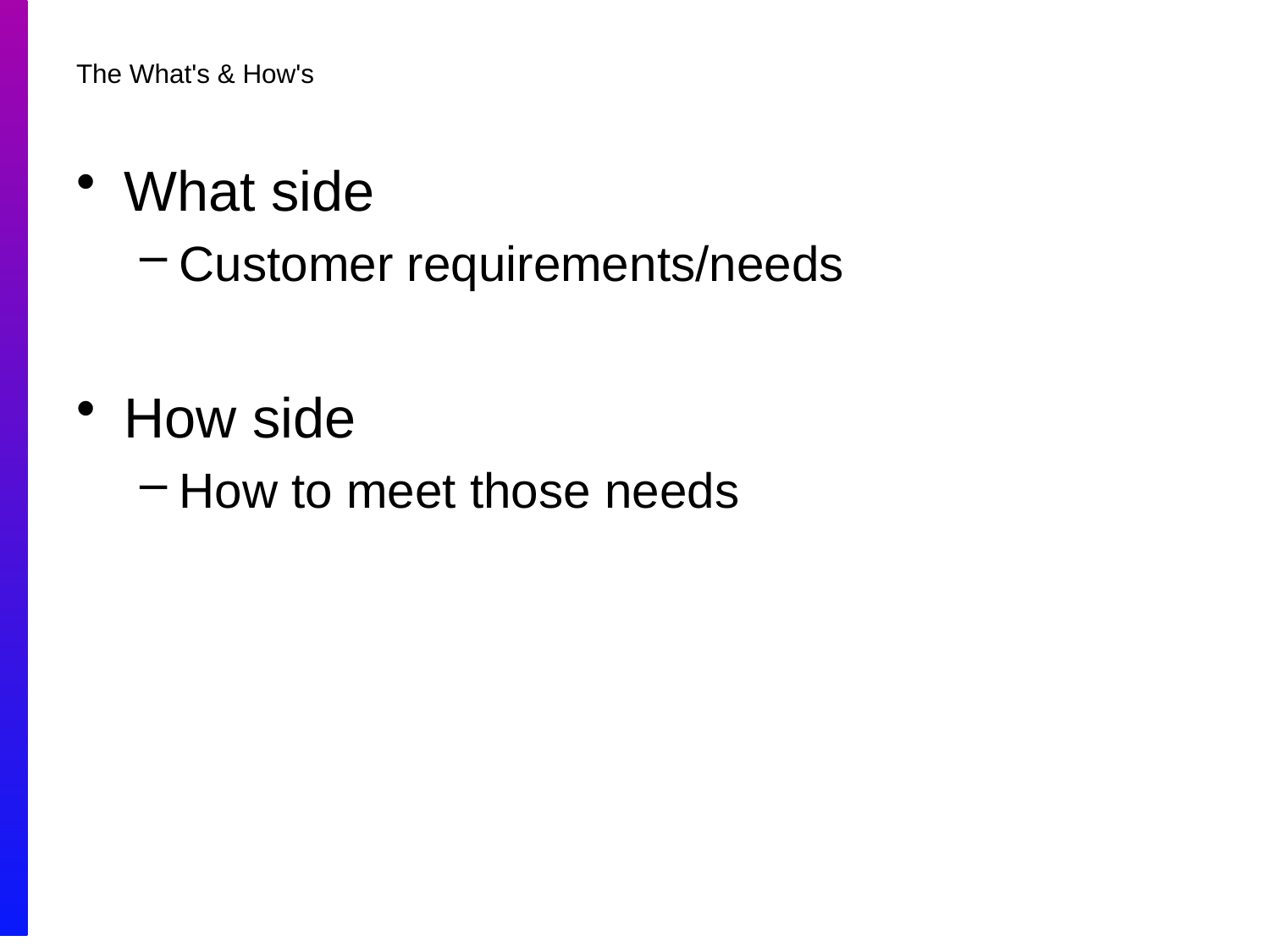

# The What's & How's
What side
Customer requirements/needs

How side
How to meet those needs